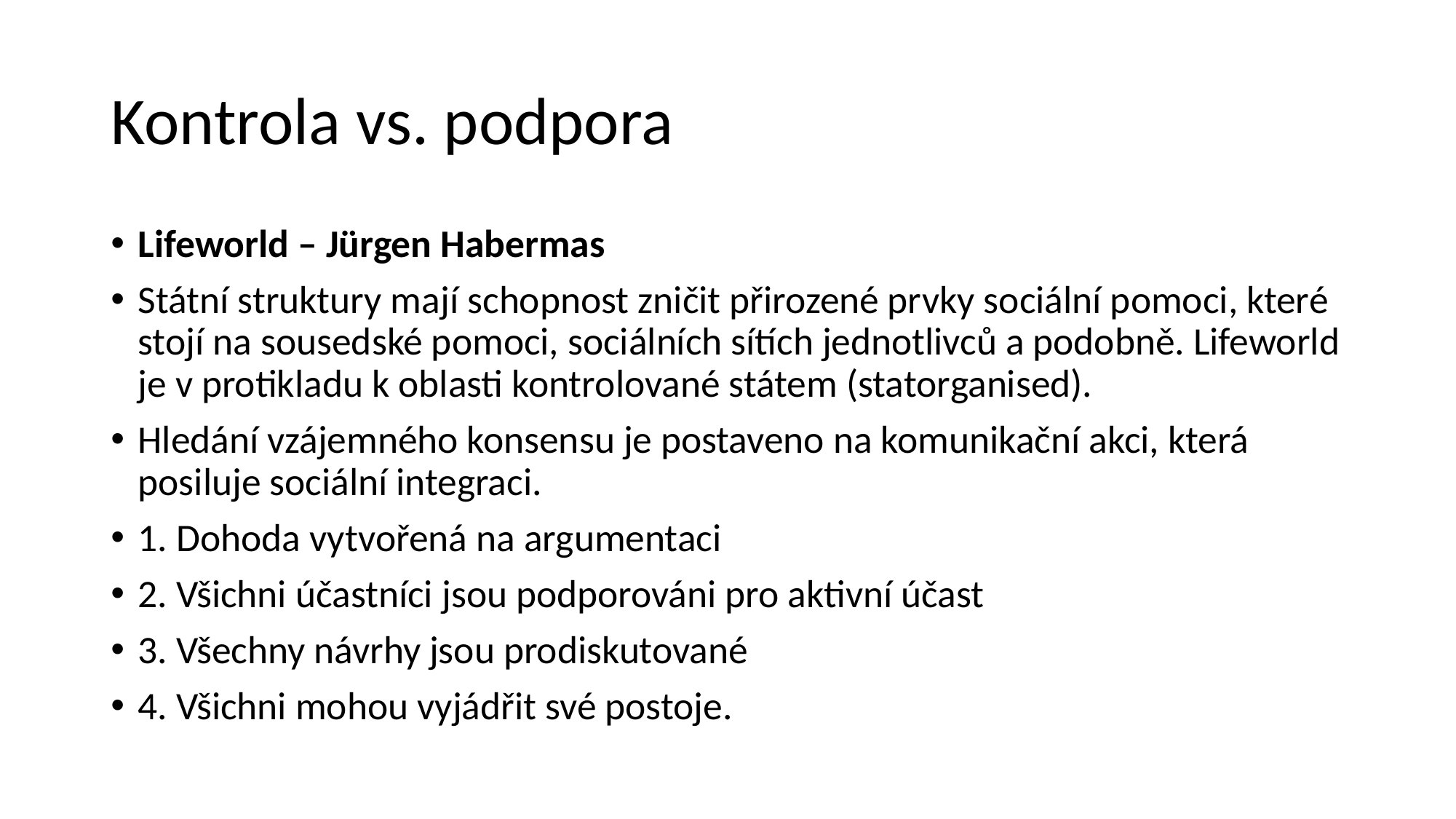

# Kontrola vs. podpora
Lifeworld – Jürgen Habermas
Státní struktury mají schopnost zničit přirozené prvky sociální pomoci, které stojí na sousedské pomoci, sociálních sítích jednotlivců a podobně. Lifeworld je v protikladu k oblasti kontrolované státem (statorganised).
Hledání vzájemného konsensu je postaveno na komunikační akci, která  posiluje sociální integraci.
1. Dohoda vytvořená na argumentaci
2. Všichni účastníci jsou podporováni pro aktivní účast
3. Všechny návrhy jsou prodiskutované
4. Všichni mohou vyjádřit své postoje.